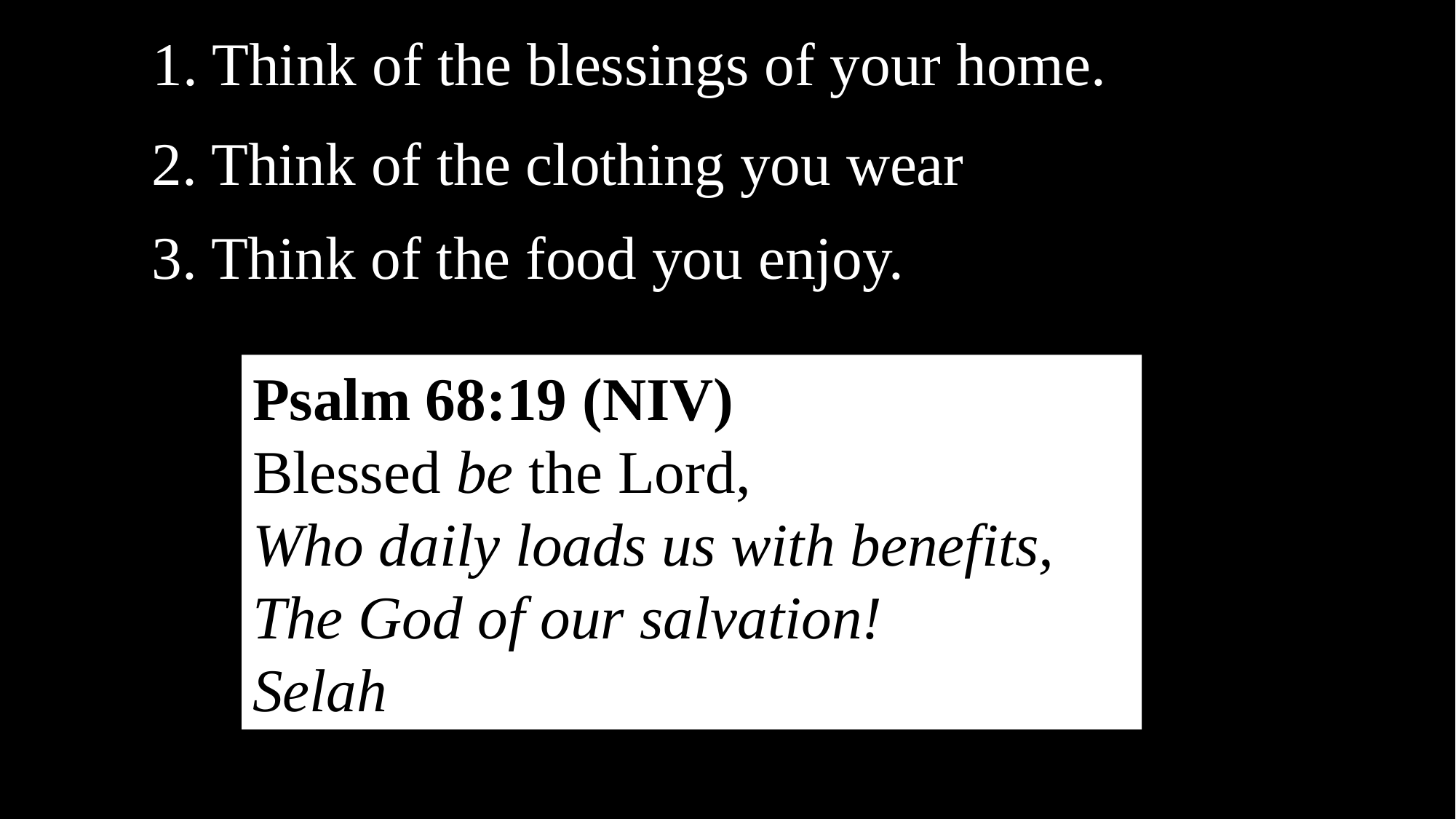

1. Think of the blessings of your home.
2. Think of the clothing you wear
3. Think of the food you enjoy.
Psalm 68:19 (NIV)
Blessed be the Lord,
Who daily loads us with benefits,
The God of our salvation!
Selah